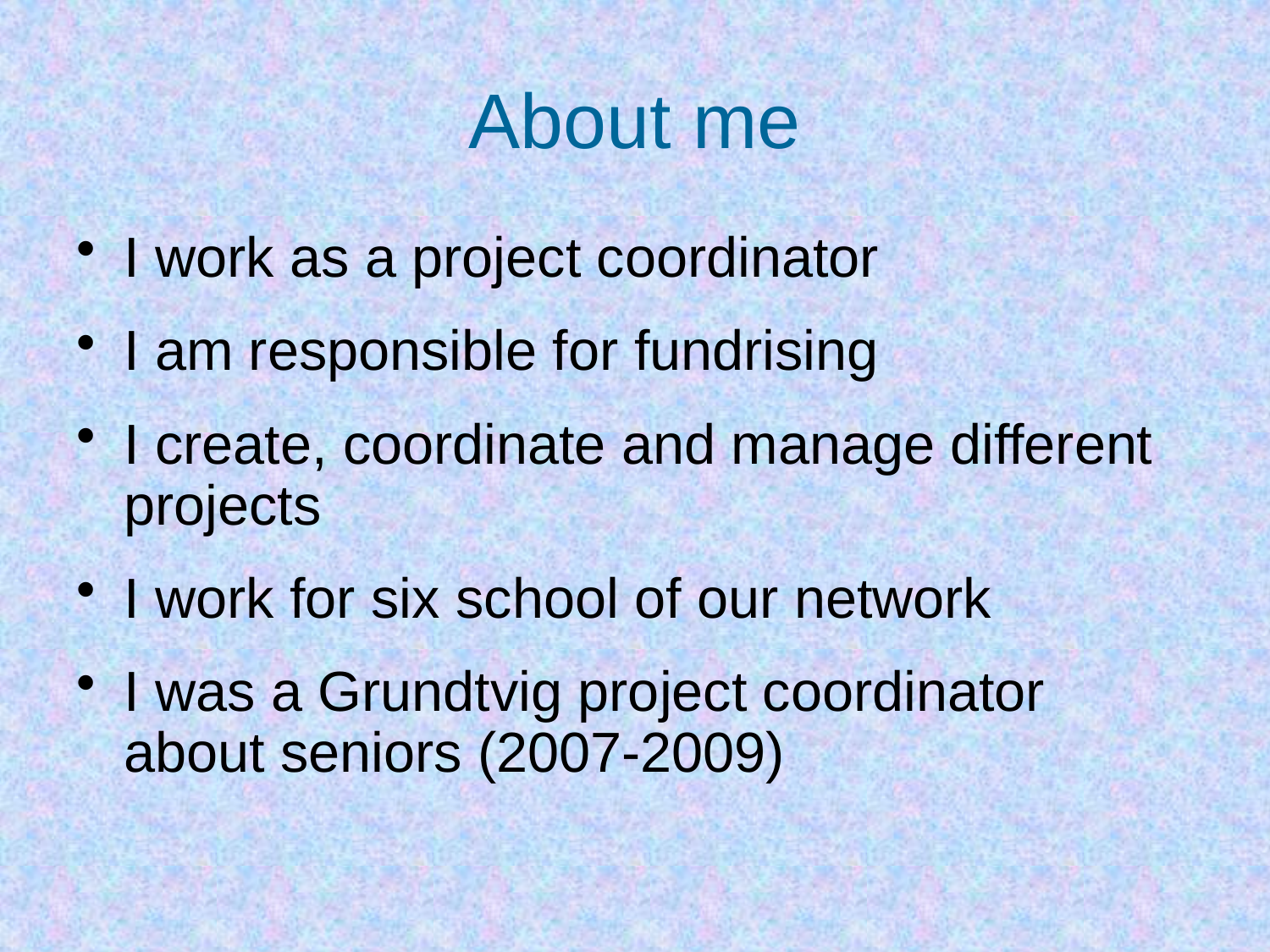

# About me
I work as a project coordinator
I am responsible for fundrising
I create, coordinate and manage different projects
I work for six school of our network
I was a Grundtvig project coordinator about seniors (2007-2009)